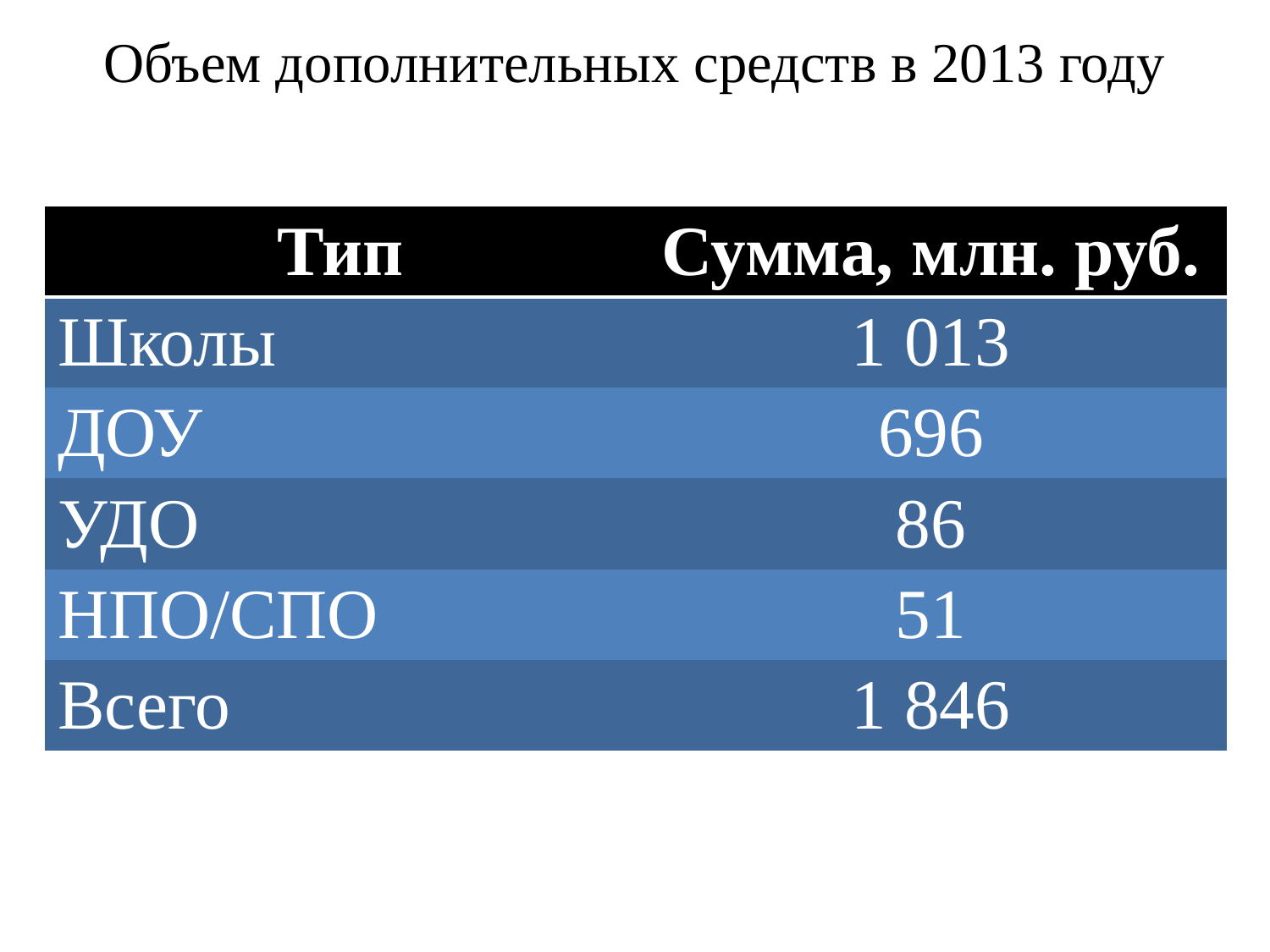

# Объем дополнительных средств в 2013 году
| Тип | Сумма, млн. руб. |
| --- | --- |
| Школы | 1 013 |
| ДОУ | 696 |
| УДО | 86 |
| НПО/СПО | 51 |
| Всего | 1 846 |